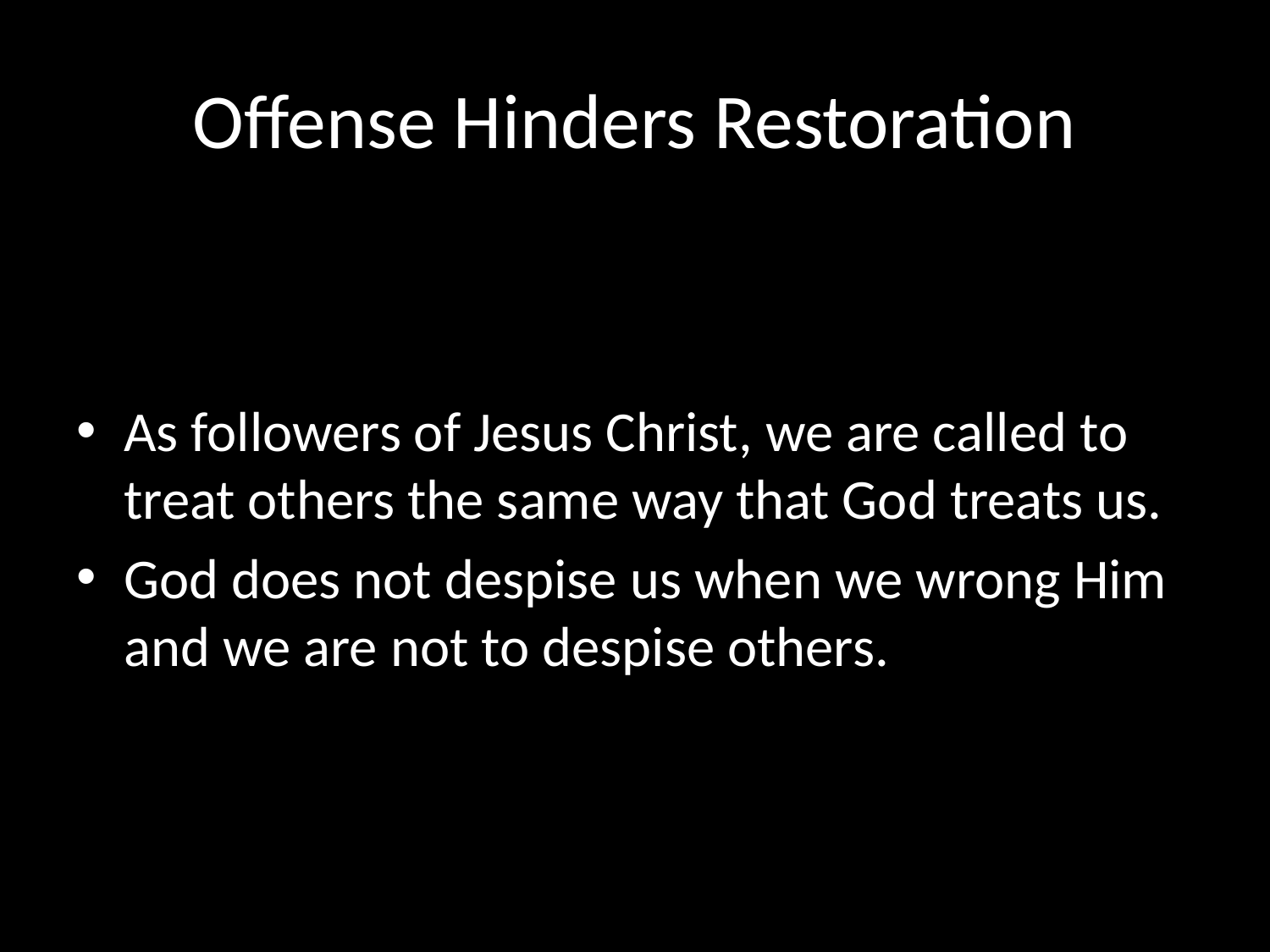

# Offense Hinders Restoration
As followers of Jesus Christ, we are called to treat others the same way that God treats us.
God does not despise us when we wrong Him and we are not to despise others.